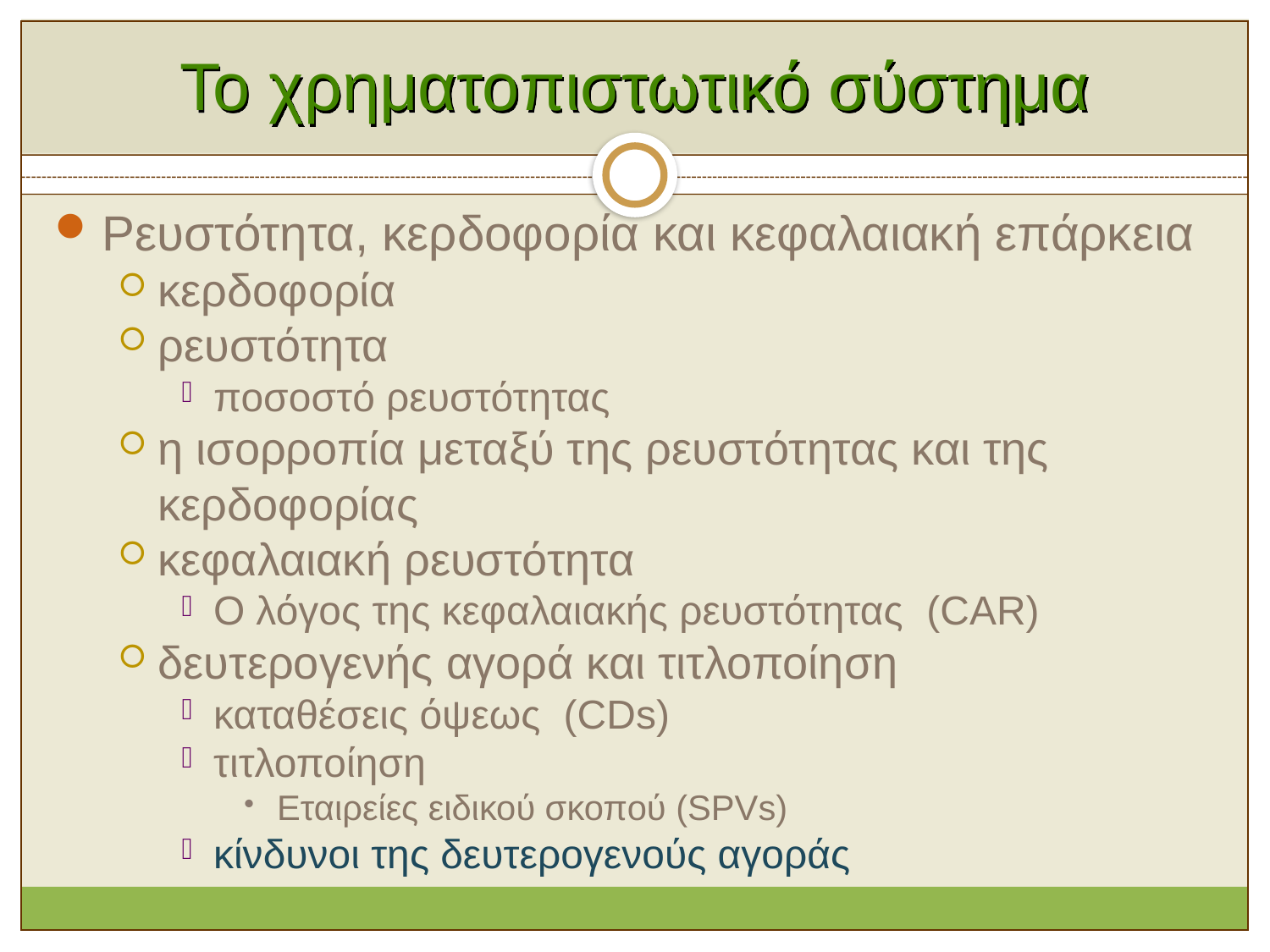

# Το χρηματοπιστωτικό σύστημα
Ρευστότητα, κερδοφορία και κεφαλαιακή επάρκεια
κερδοφορία
ρευστότητα
ποσοστό ρευστότητας
η ισορροπία μεταξύ της ρευστότητας και της κερδοφορίας
κεφαλαιακή ρευστότητα
Ο λόγος της κεφαλαιακής ρευστότητας  (CAR)
δευτερογενής αγορά και τιτλοποίηση
καταθέσεις όψεως  (CDs)
τιτλοποίηση
Εταιρείες ειδικού σκοπού (SPVs)
κίνδυνοι της δευτερογενούς αγοράς